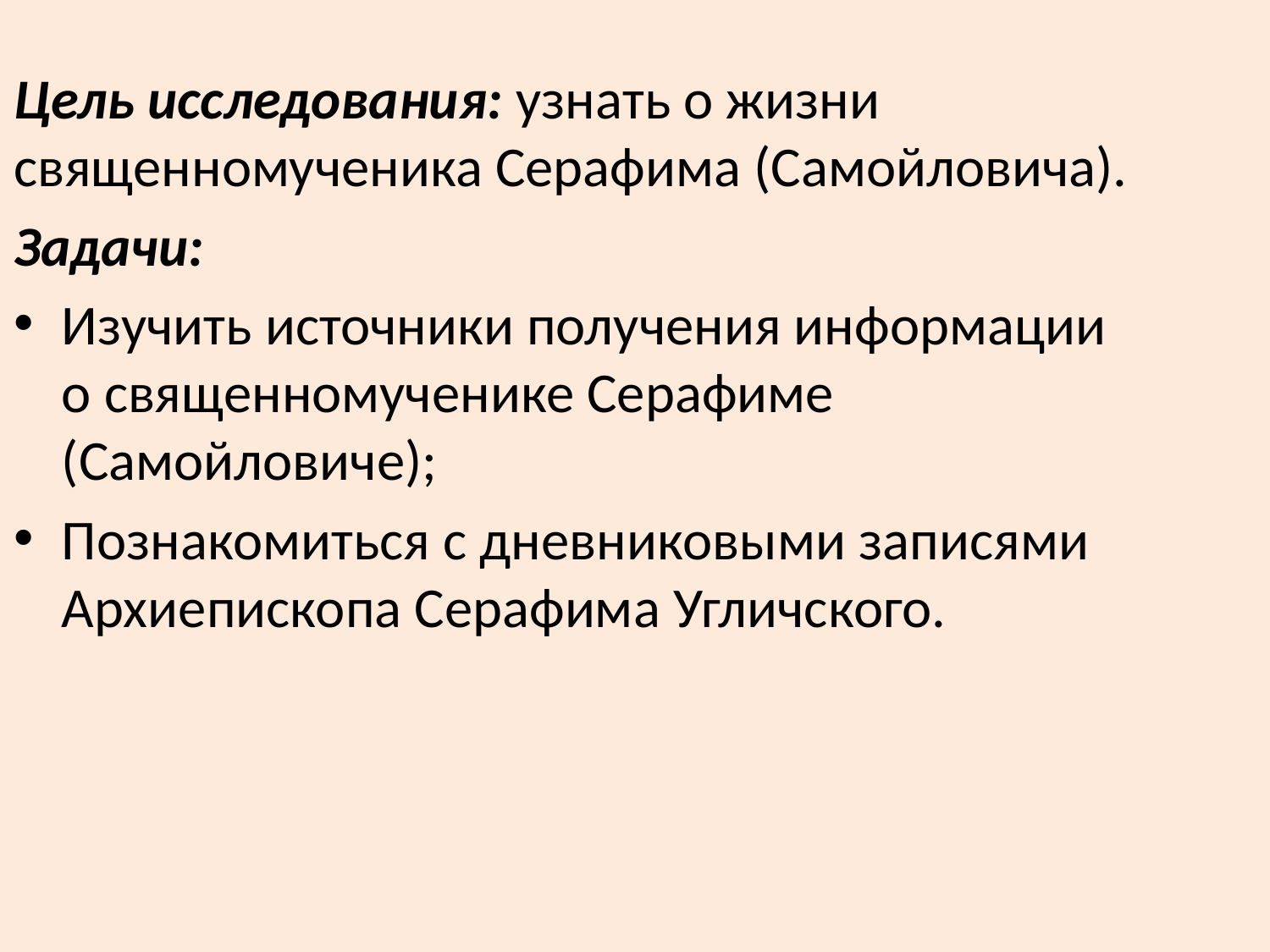

Цель исследования: узнать о жизни священномученика Серафима (Самойловича).
Задачи:
Изучить источники получения информации о священномученике Серафиме (Самойловиче);
Познакомиться с дневниковыми записями Архиепископа Серафима Угличского.